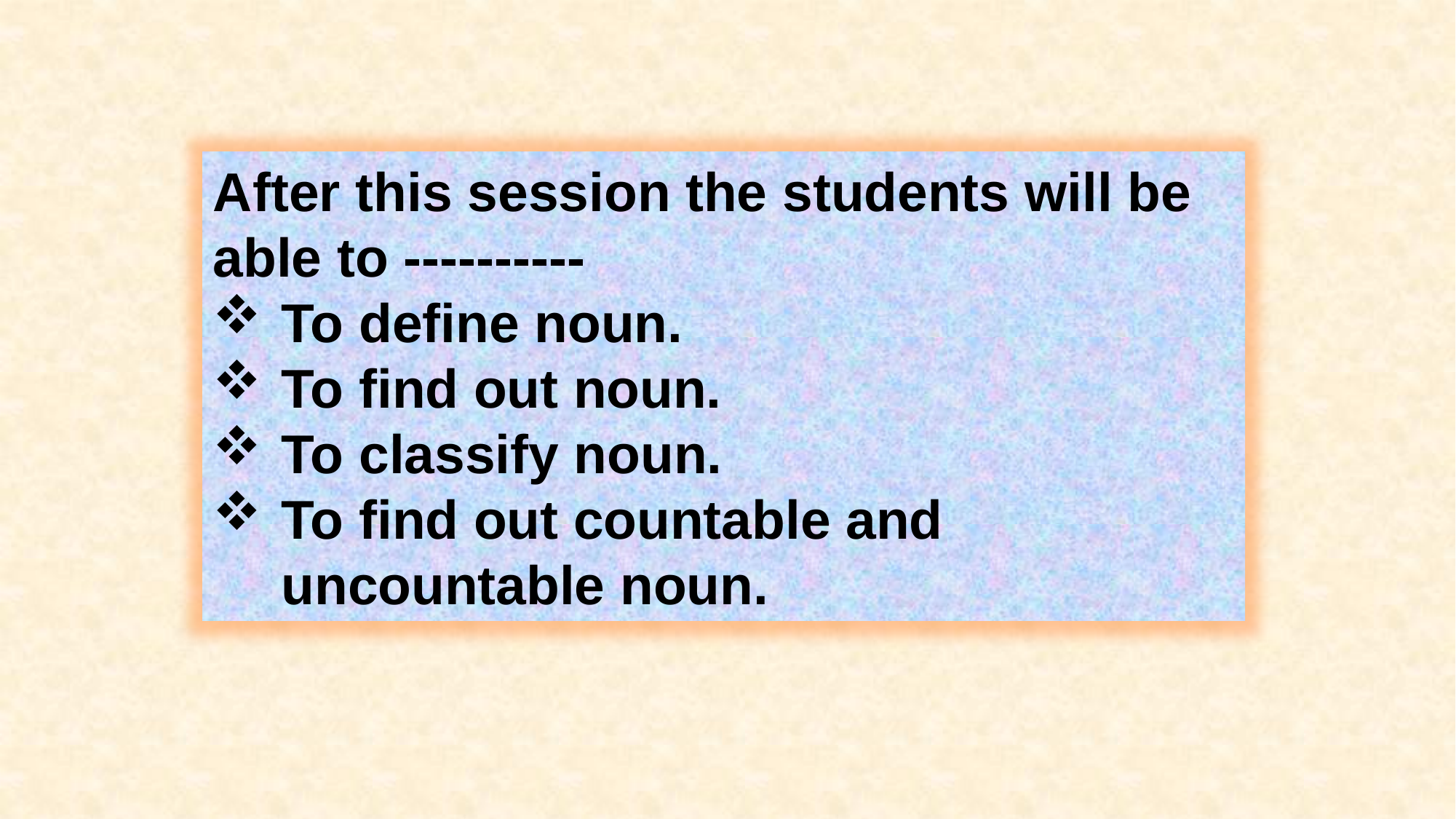

After this session the students will be able to ----------
To define noun.
To find out noun.
To classify noun.
To find out countable and uncountable noun.